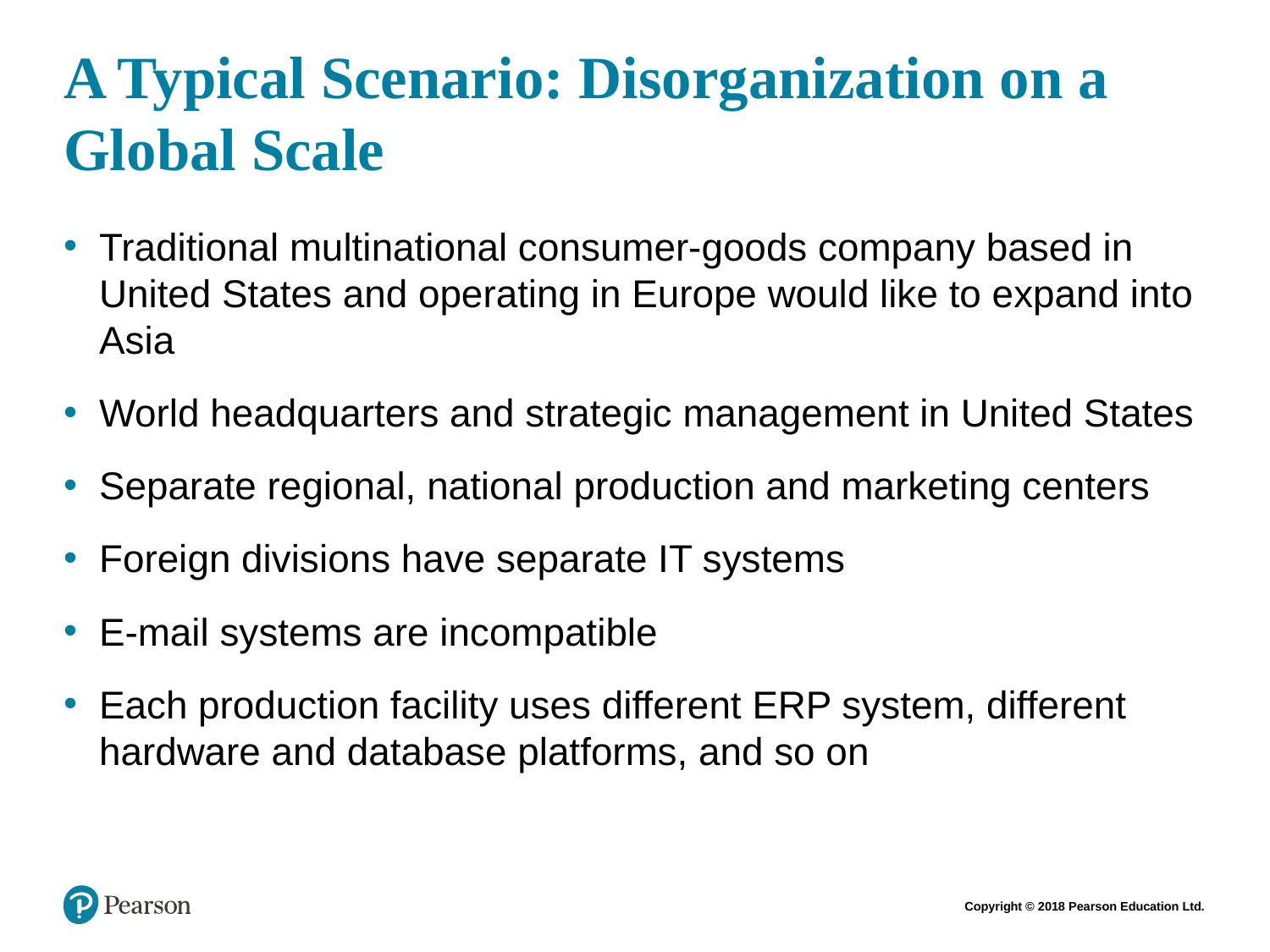

# A Typical Scenario: Disorganization on a Global Scale
Traditional multinational consumer-goods company based in United States and operating in Europe would like to expand into Asia
World headquarters and strategic management in United States
Separate regional, national production and marketing centers
Foreign divisions have separate IT systems
E-mail systems are incompatible
Each production facility uses different ERP system, different hardware and database platforms, and so on